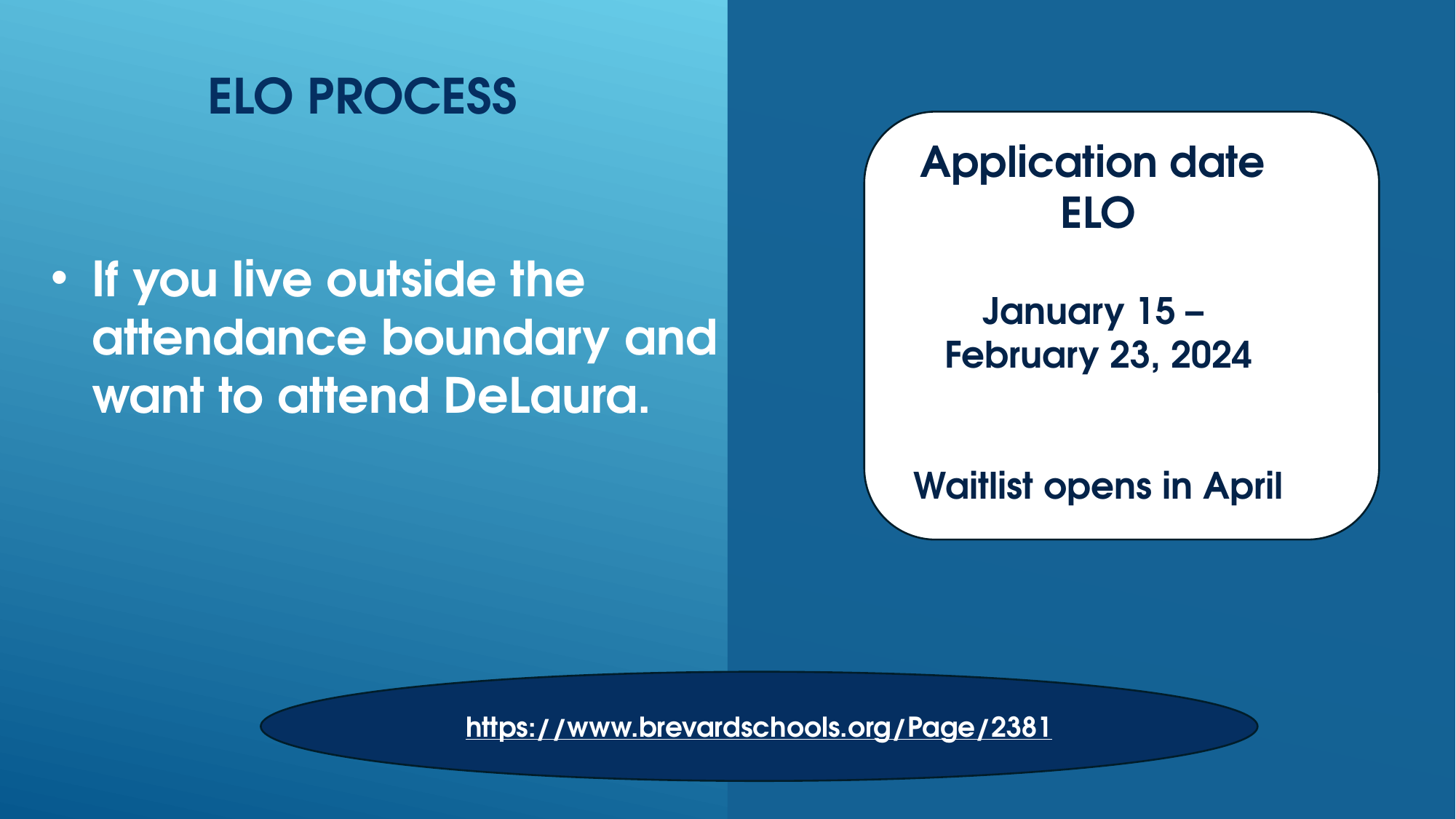

ELO PROCESS

App
Application date
ELO

January 15 –
February 23, 2024

Waitlist opens in April

If you live outside the attendance boundary and want to attend DeLaura.

https://www.brevardschools.org/Page/2381